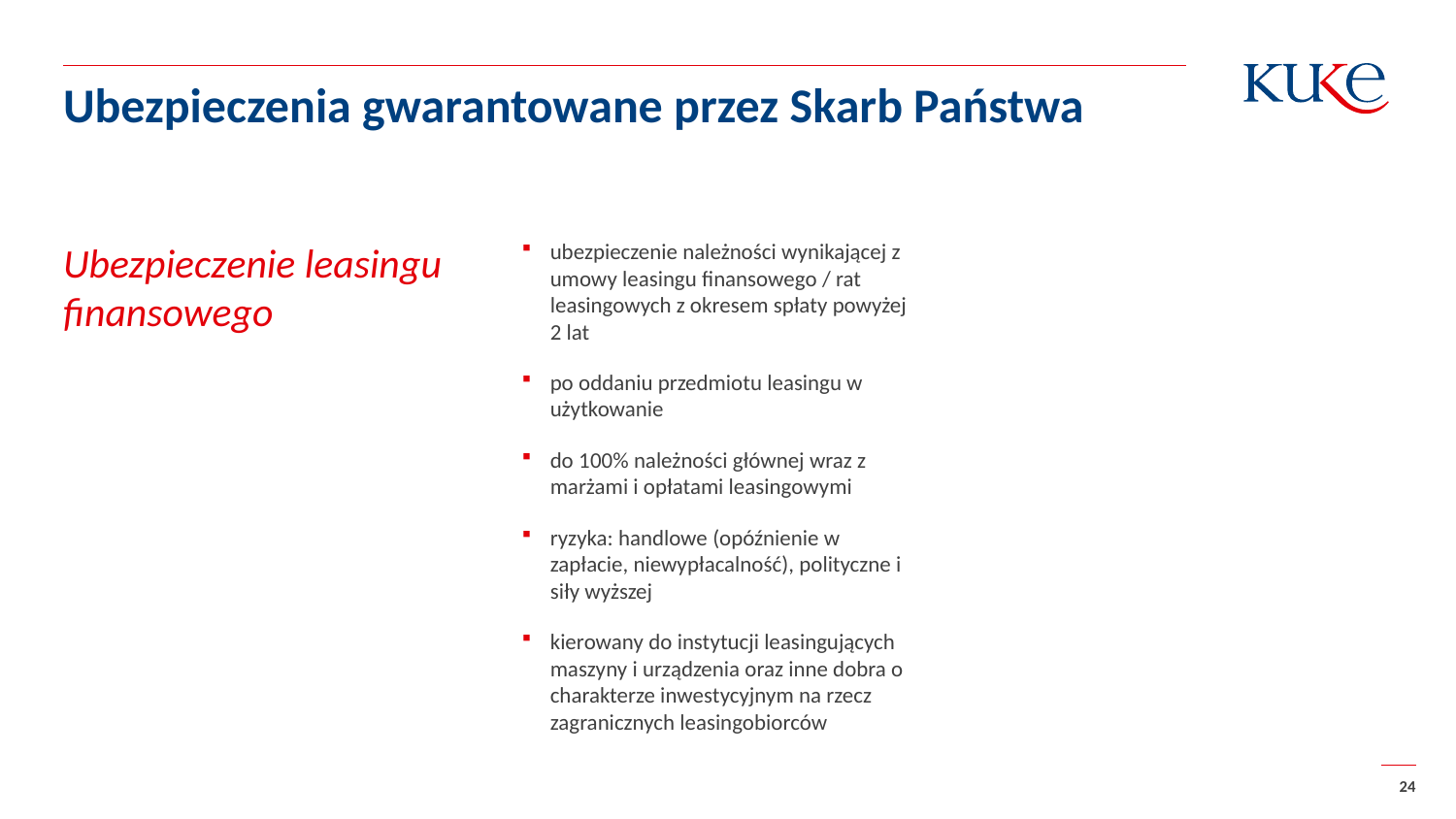

Ubezpieczenia gwarantowane przez Skarb Państwa
Ubezpieczenie leasingu finansowego
ubezpieczenie należności wynikającej z umowy leasingu finansowego / rat leasingowych z okresem spłaty powyżej 2 lat
po oddaniu przedmiotu leasingu w użytkowanie
do 100% należności głównej wraz z marżami i opłatami leasingowymi
ryzyka: handlowe (opóźnienie w zapłacie, niewypłacalność), polityczne i siły wyższej
kierowany do instytucji leasingujących maszyny i urządzenia oraz inne dobra o charakterze inwestycyjnym na rzecz zagranicznych leasingobiorców